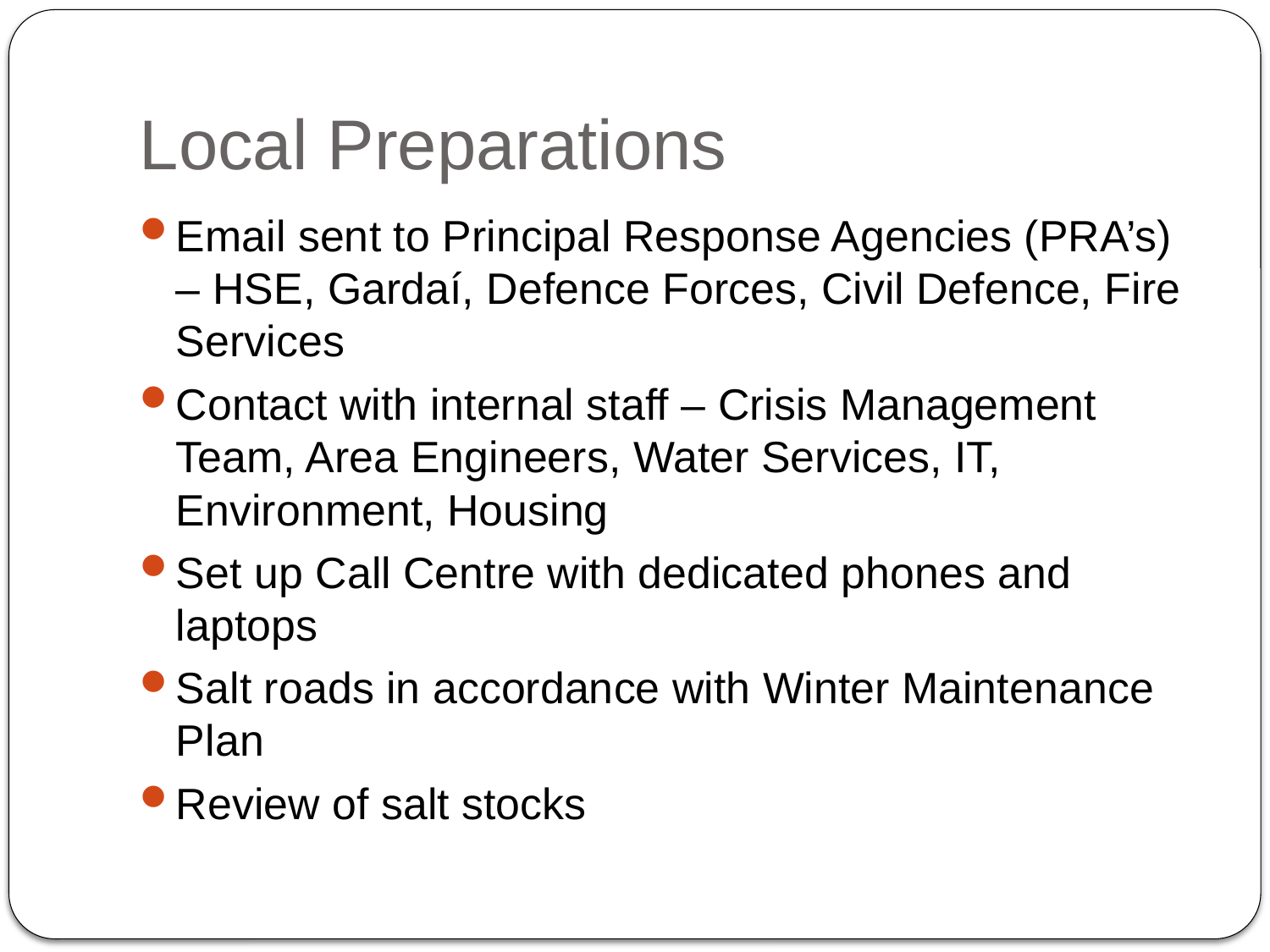

# Local Preparations
Email sent to Principal Response Agencies (PRA’s) – HSE, Gardaí, Defence Forces, Civil Defence, Fire Services
Contact with internal staff – Crisis Management Team, Area Engineers, Water Services, IT, Environment, Housing
Set up Call Centre with dedicated phones and laptops
Salt roads in accordance with Winter Maintenance Plan
Review of salt stocks